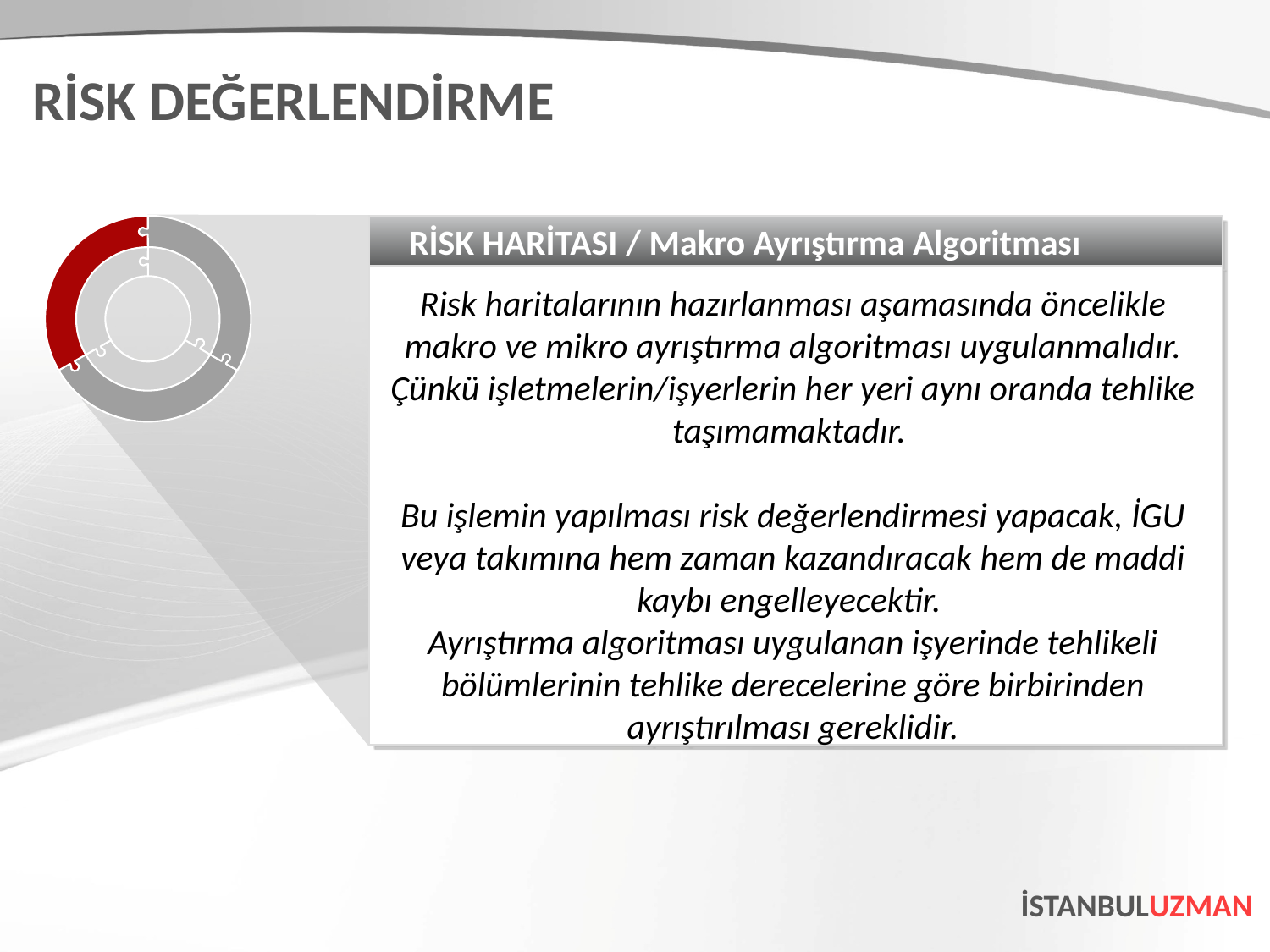

RİSK DEĞERLENDİRME

RİSK HARİTASI / Makro Ayrıştırma Algoritması
Risk haritalarının hazırlanması aşamasında öncelikle makro ve mikro ayrıştırma algoritması uygulanmalıdır. Çünkü işletmelerin/işyerlerin her yeri aynı oranda tehlike
taşımamaktadır.

Bu işlemin yapılması risk değerlendirmesi yapacak, İGU veya takımına hem zaman kazandıracak hem de maddi kaybı engelleyecektir.
Ayrıştırma algoritması uygulanan işyerinde tehlikeli bölümlerinin tehlike derecelerine göre birbirinden ayrıştırılması gereklidir.
İSTANBULUZMAN